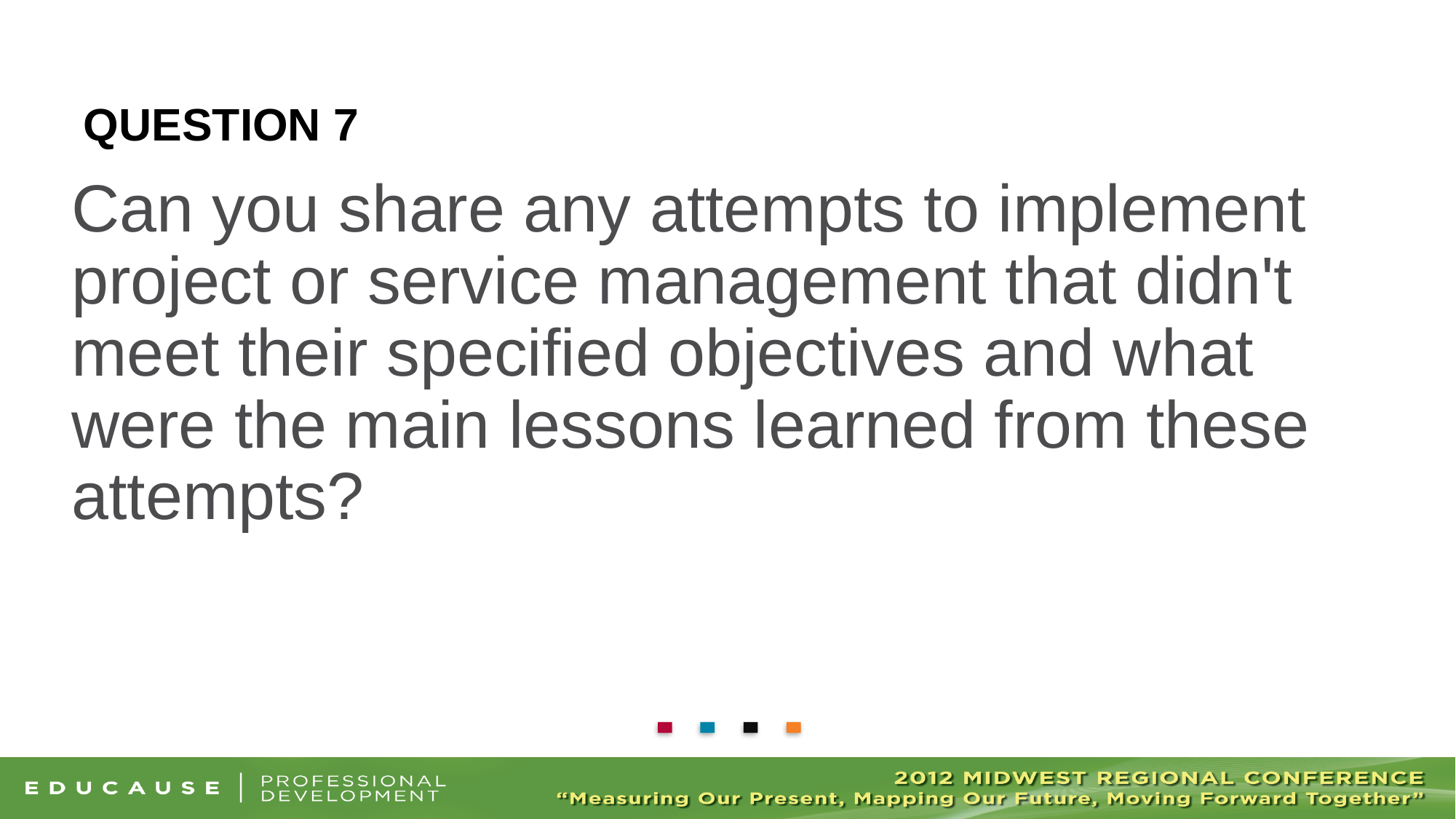

# Question 7
Can you share any attempts to implement project or service management that didn't meet their specified objectives and what were the main lessons learned from these attempts?